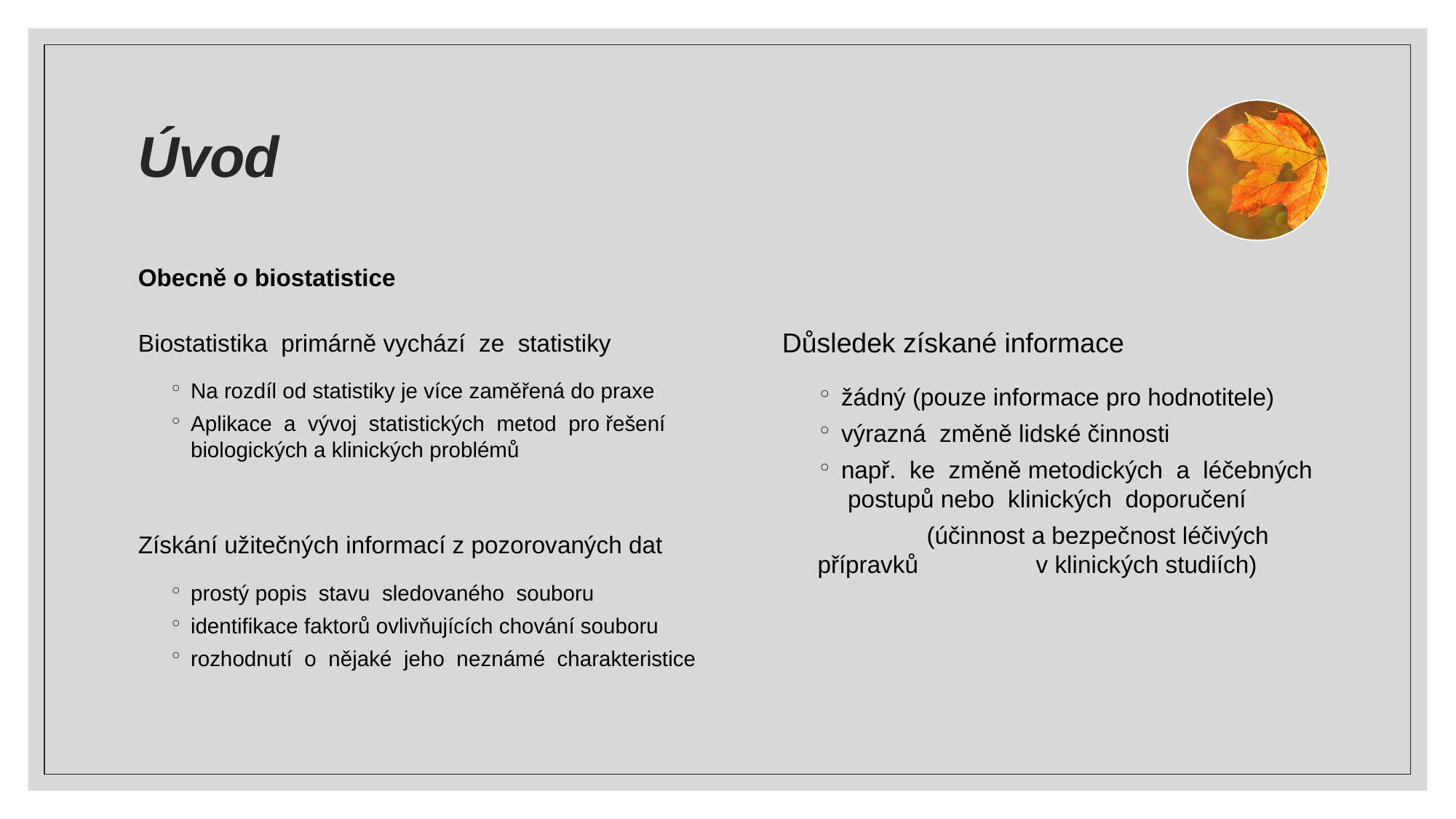

# Úvod

Obecně o biostatistice

Biostatistika  primárně vychází  ze  statistiky

Na rozdíl od statistiky je více zaměřená do praxe
Aplikace  a  vývoj  statistických  metod  pro řešení biologických a klinických problémů

Získání užitečných informací z pozorovaných dat

prostý popis  stavu  sledovaného  souboru
identifikace faktorů ovlivňujících chování souboru
rozhodnutí  o  nějaké  jeho  neznámé  charakteristice

Důsledek získané informace

žádný (pouze informace pro hodnotitele)
výrazná  změně lidské činnosti
např.  ke  změně metodických  a  léčebných  postupů nebo  klinických  doporučení
	(účinnost a bezpečnost léčivých přípravků 		v klinických studiích)